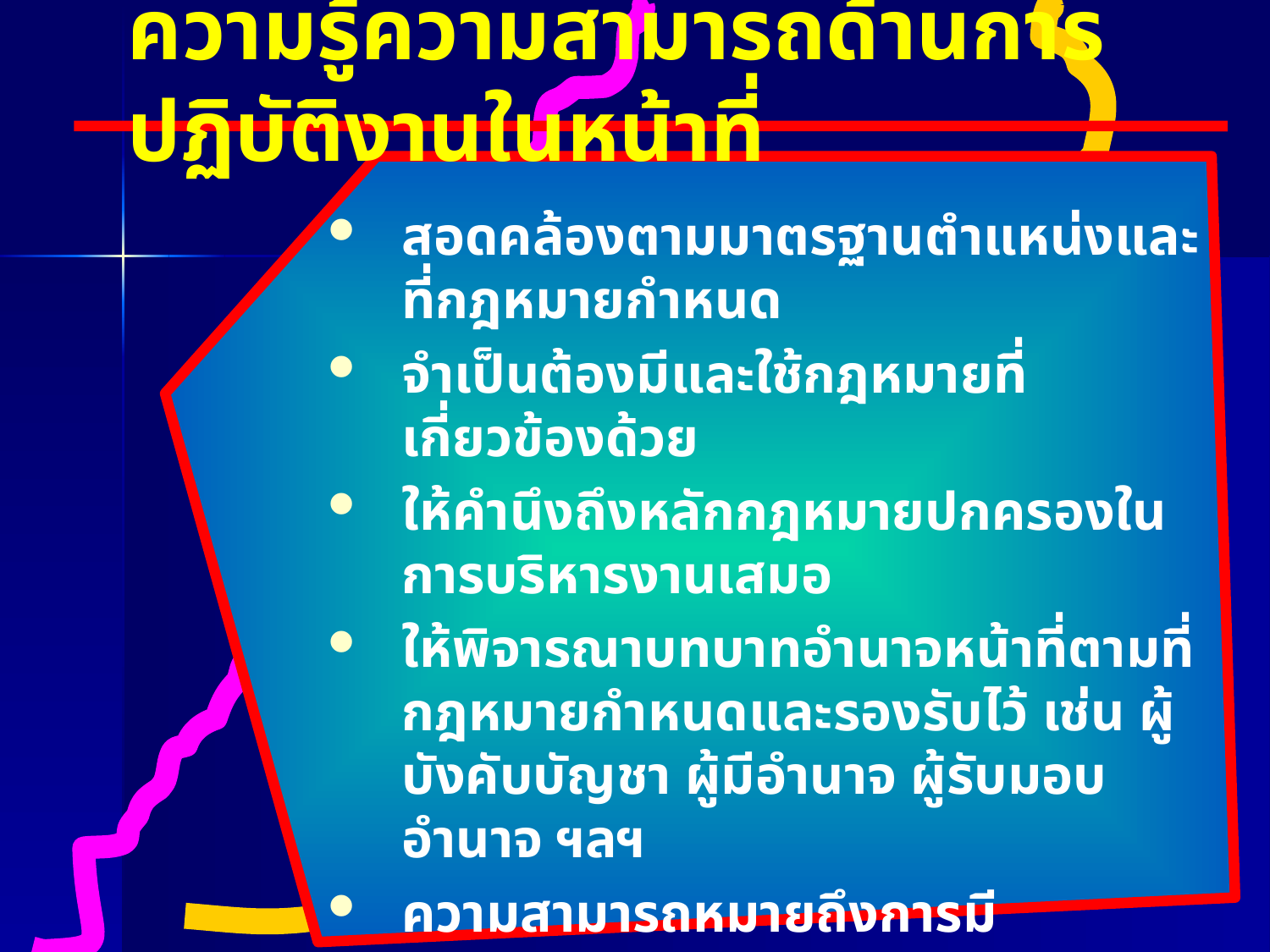

# ความรู้ความสามารถด้านการปฏิบัติงานในหน้าที่

สอดคล้องตามมาตรฐานตำแหน่งและที่กฎหมายกำหนด
จำเป็นต้องมีและใช้กฎหมายที่เกี่ยวข้องด้วย
ให้คำนึงถึงหลักกฎหมายปกครองในการบริหารงานเสมอ
ให้พิจารณาบทบาทอำนาจหน้าที่ตามที่กฎหมายกำหนดและรองรับไว้ เช่น ผู้บังคับบัญชา ผู้มีอำนาจ ผู้รับมอบอำนาจ ฯลฯ
ความสามารถหมายถึงการมีประสิทธิภาพและประสิทธิผลบนหลักธรรมมาภิบาลด้วย